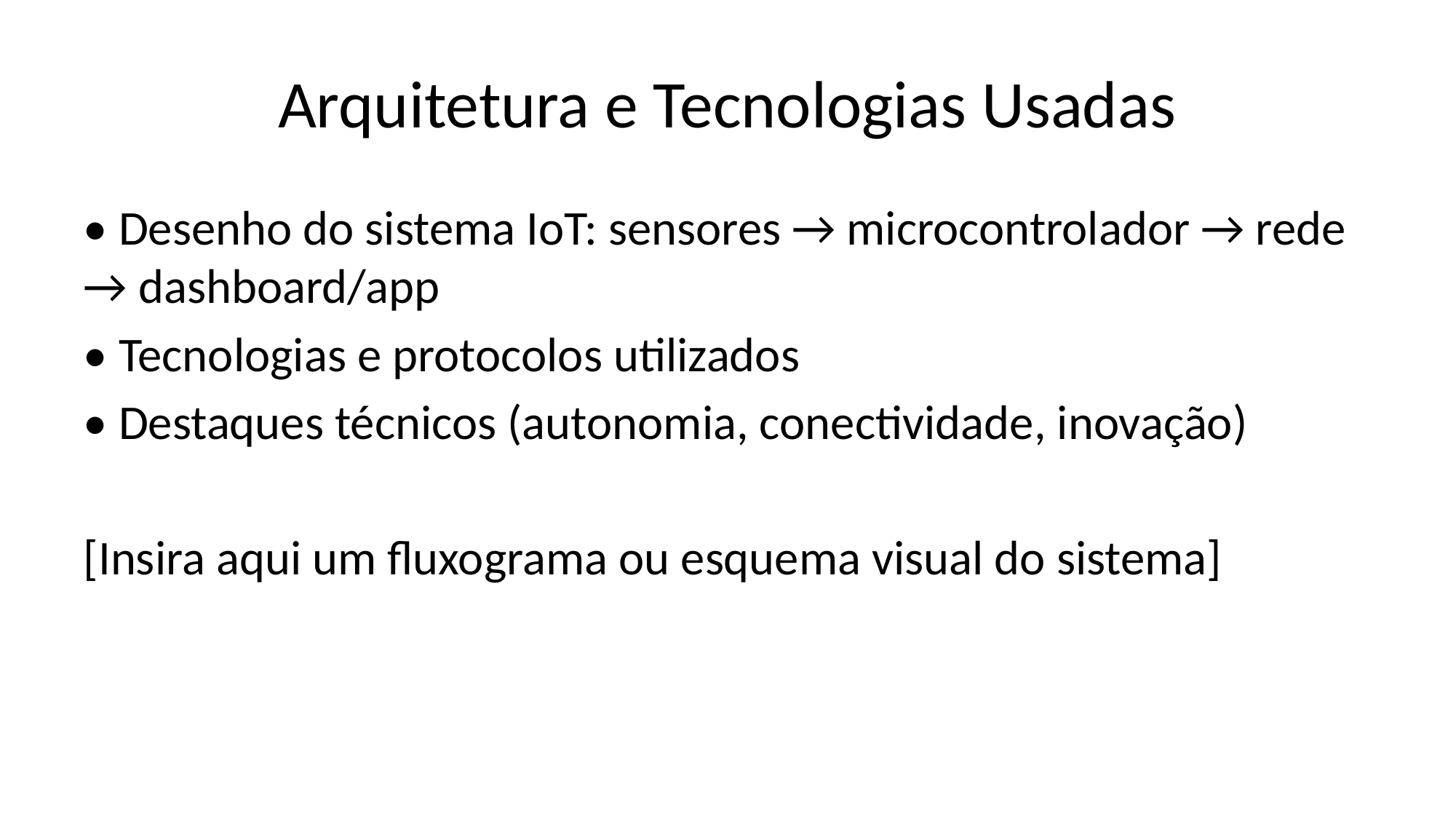

# Arquitetura e Tecnologias Usadas
• Desenho do sistema IoT: sensores → microcontrolador → rede → dashboard/app
• Tecnologias e protocolos utilizados
• Destaques técnicos (autonomia, conectividade, inovação)

[Insira aqui um fluxograma ou esquema visual do sistema]